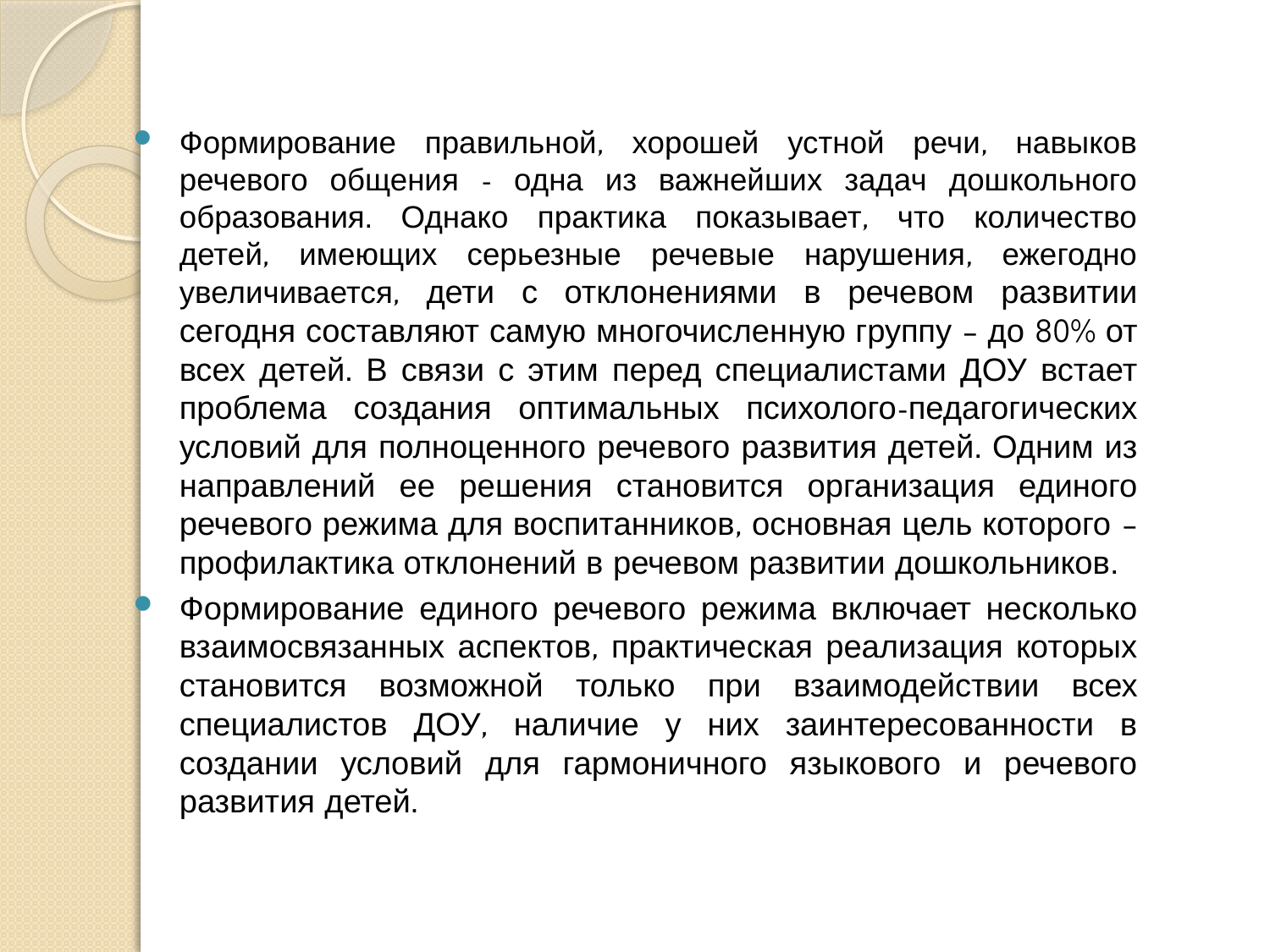

Формирование правильной, хорошей устной речи, навыков речевого общения - одна из важнейших задач дошкольного образования. Однако практика показывает, что количество детей, имеющих серьезные речевые нарушения, ежегодно увеличивается, дети с отклонениями в речевом развитии сегодня составляют самую многочисленную группу – до 80% от всех детей. В связи с этим перед специалистами ДОУ встает проблема создания оптимальных психолого-педагогических условий для полноценного речевого развития детей. Одним из направлений ее решения становится организация единого речевого режима для воспитанников, основная цель которого – профилактика отклонений в речевом развитии дошкольников.
Формирование единого речевого режима включает несколько взаимосвязанных аспектов, практическая реализация которых становится возможной только при взаимодействии всех специалистов ДОУ, наличие у них заинтересованности в создании условий для гармоничного языкового и речевого развития детей.